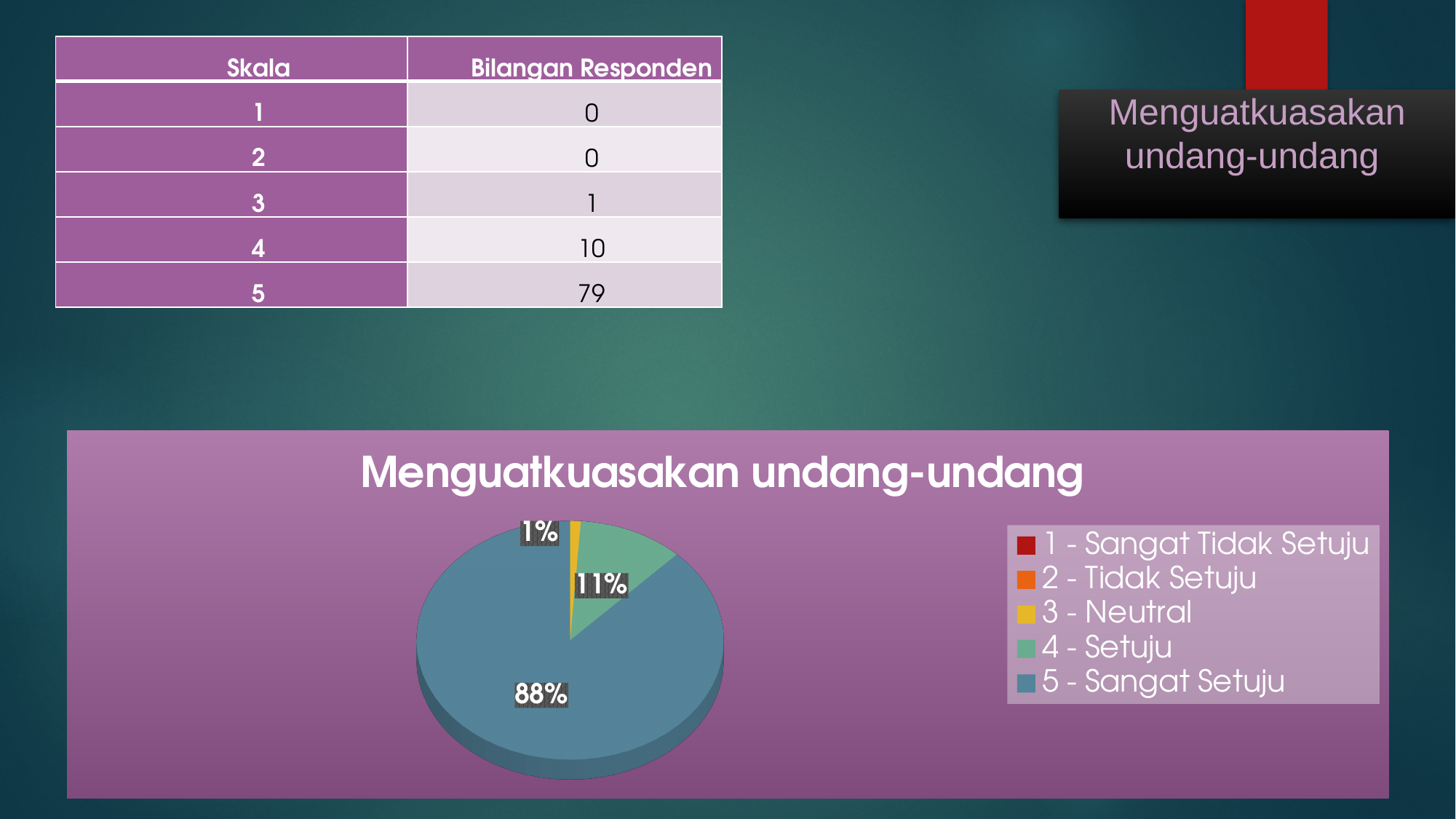

| Skala | Bilangan Responden |
| --- | --- |
| 1 | 0 |
| 2 | 0 |
| 3 | 1 |
| 4 | 10 |
| 5 | 79 |
Menguatkuasakan undang-undang

[unsupported chart]